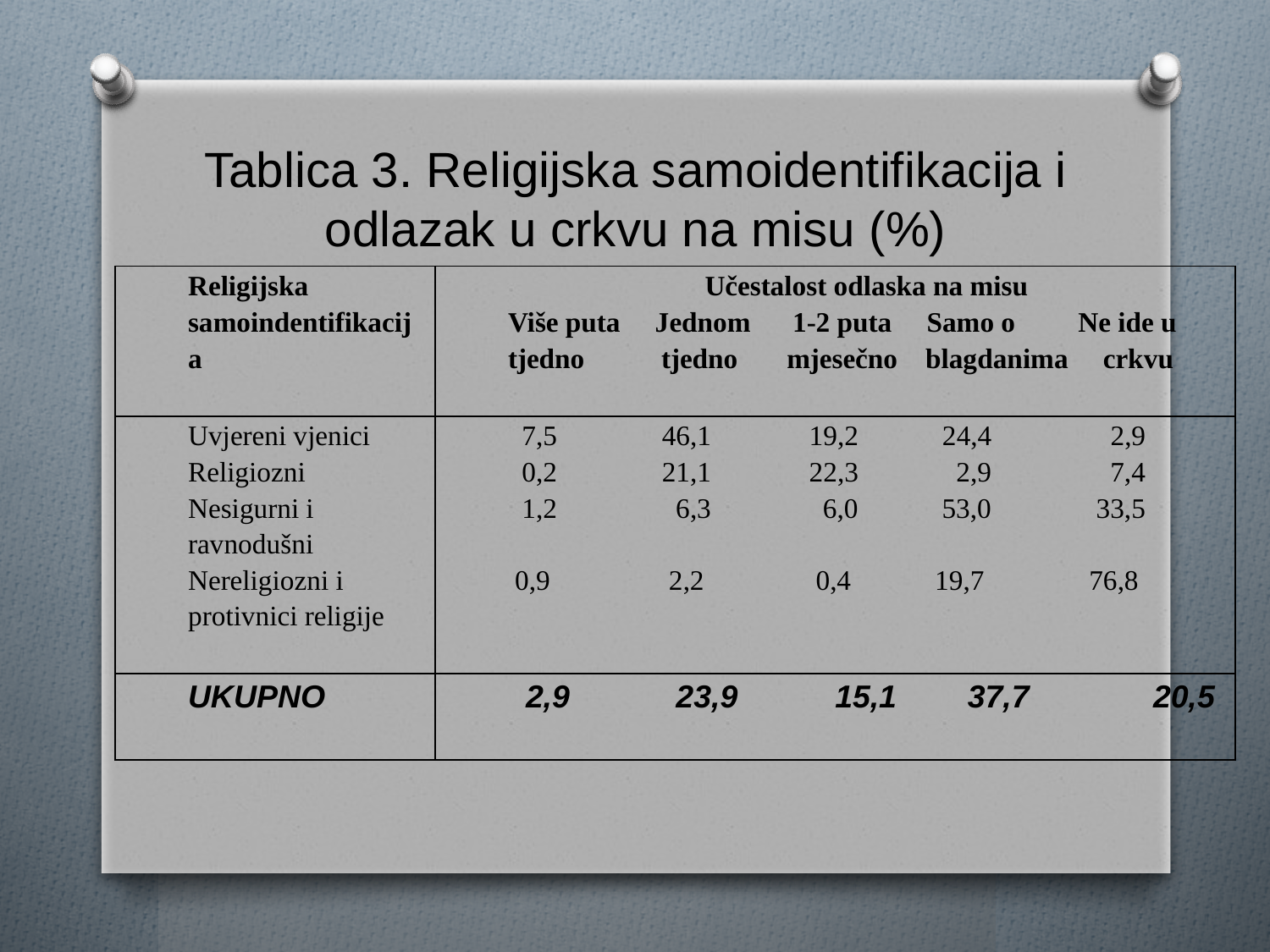

# Tablica 3. Religijska samoidentifikacija i odlazak u crkvu na misu (%)
| Religijska samoindentifikacija | Učestalost odlaska na misu Više puta Jednom 1-2 puta Samo o Ne ide u tjedno tjedno mjesečno blagdanima crkvu |
| --- | --- |
| Uvjereni vjenici Religiozni Nesigurni i ravnodušni Nereligiozni i protivnici religije | 7,5 46,1 19,2 24,4 2,9 0,2 21,1 22,3 2,9 7,4 1,2 6,3 6,0 53,0 33,5 0,9 2,2 0,4 19,7 76,8 |
| UKUPNO | 2,9 23,9 15,1 37,7 20,5 |